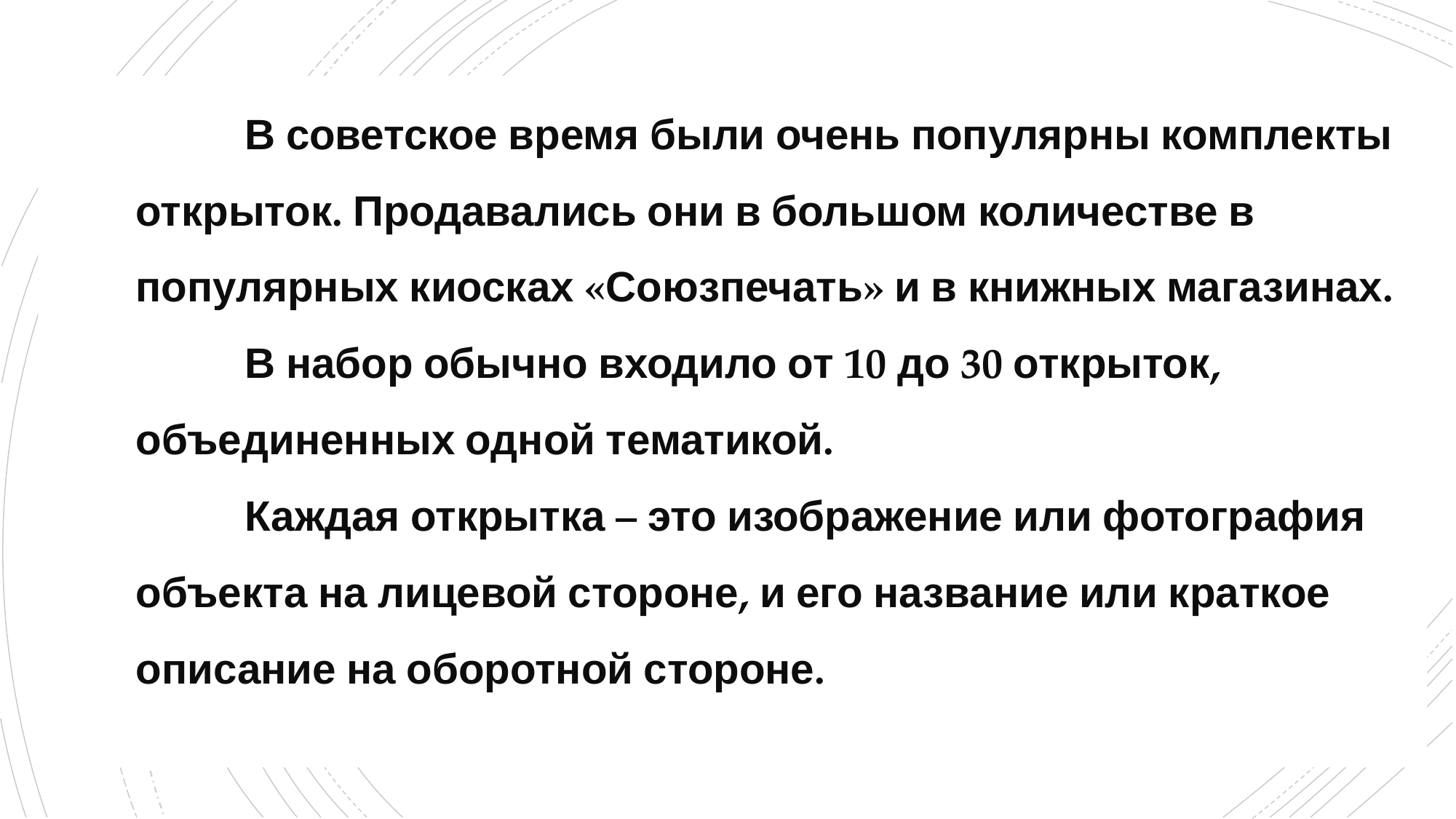

В советское время были очень популярны комплекты открыток. Продавались они в большом количестве в популярных киосках «Союзпечать» и в книжных магазинах.
	В набор обычно входило от 10 до 30 открыток, объединенных одной тематикой.
	Каждая открытка – это изображение или фотография объекта на лицевой стороне, и его название или краткое описание на оборотной стороне.